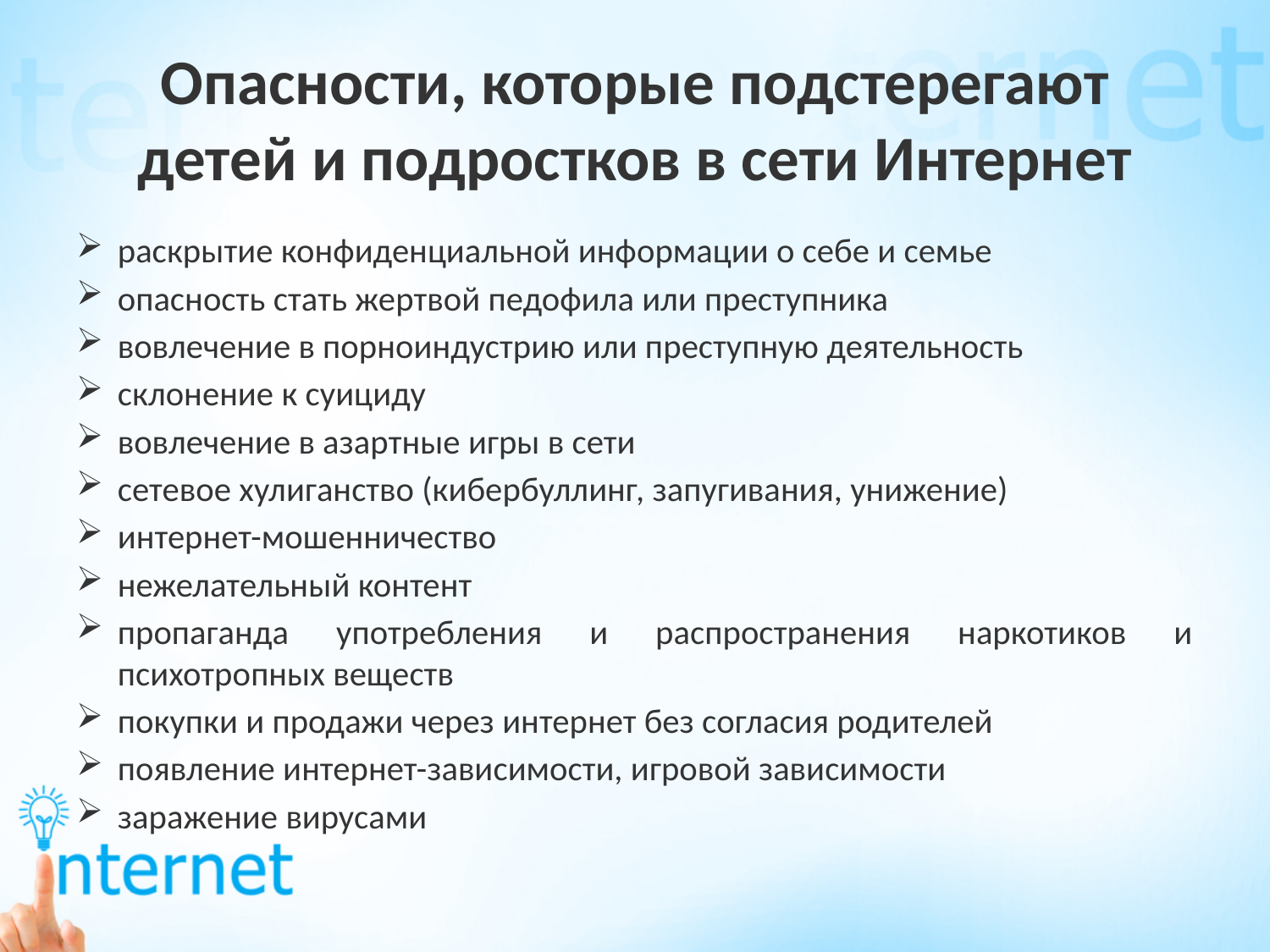

# Опасности, которые подстерегают детей и подростков в сети Интернет
раскрытие конфиденциальной информации о себе и семье
опасность стать жертвой педофила или преступника
вовлечение в порноиндустрию или преступную деятельность
склонение к суициду
вовлечение в азартные игры в сети
сетевое хулиганство (кибербуллинг, запугивания, унижение)
интернет-мошенничество
нежелательный контент
пропаганда употребления и распространения наркотиков и психотропных веществ
покупки и продажи через интернет без согласия родителей
появление интернет-зависимости, игровой зависимости
заражение вирусами